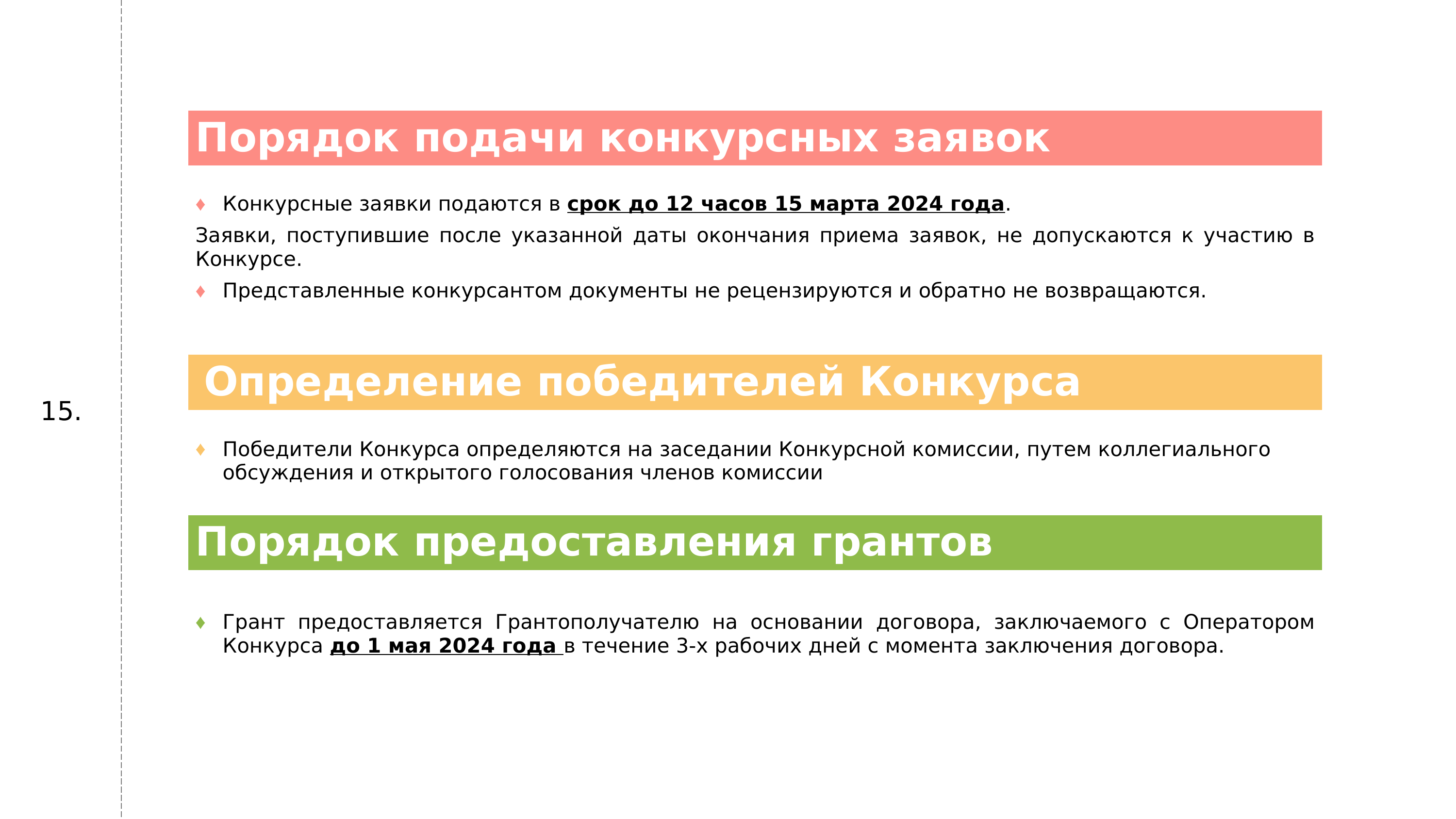

| Порядок подачи конкурсных заявок |
| --- |
| Конкурсные заявки подаются в срок до 12 часов 15 марта 2024 года. Заявки, поступившие после указанной даты окончания приема заявок, не допускаются к участию в Конкурсе. Представленные конкурсантом документы не рецензируются и обратно не возвращаются. |
| Определение победителей Конкурса |
| Победители Конкурса определяются на заседании Конкурсной комиссии, путем коллегиального обсуждения и открытого голосования членов комиссии |
| Порядок предоставления грантов |
| Грант предоставляется Грантополучателю на основании договора, заключаемого с Оператором Конкурса до 1 мая 2024 года в течение 3-х рабочих дней с момента заключения договора. |
15.